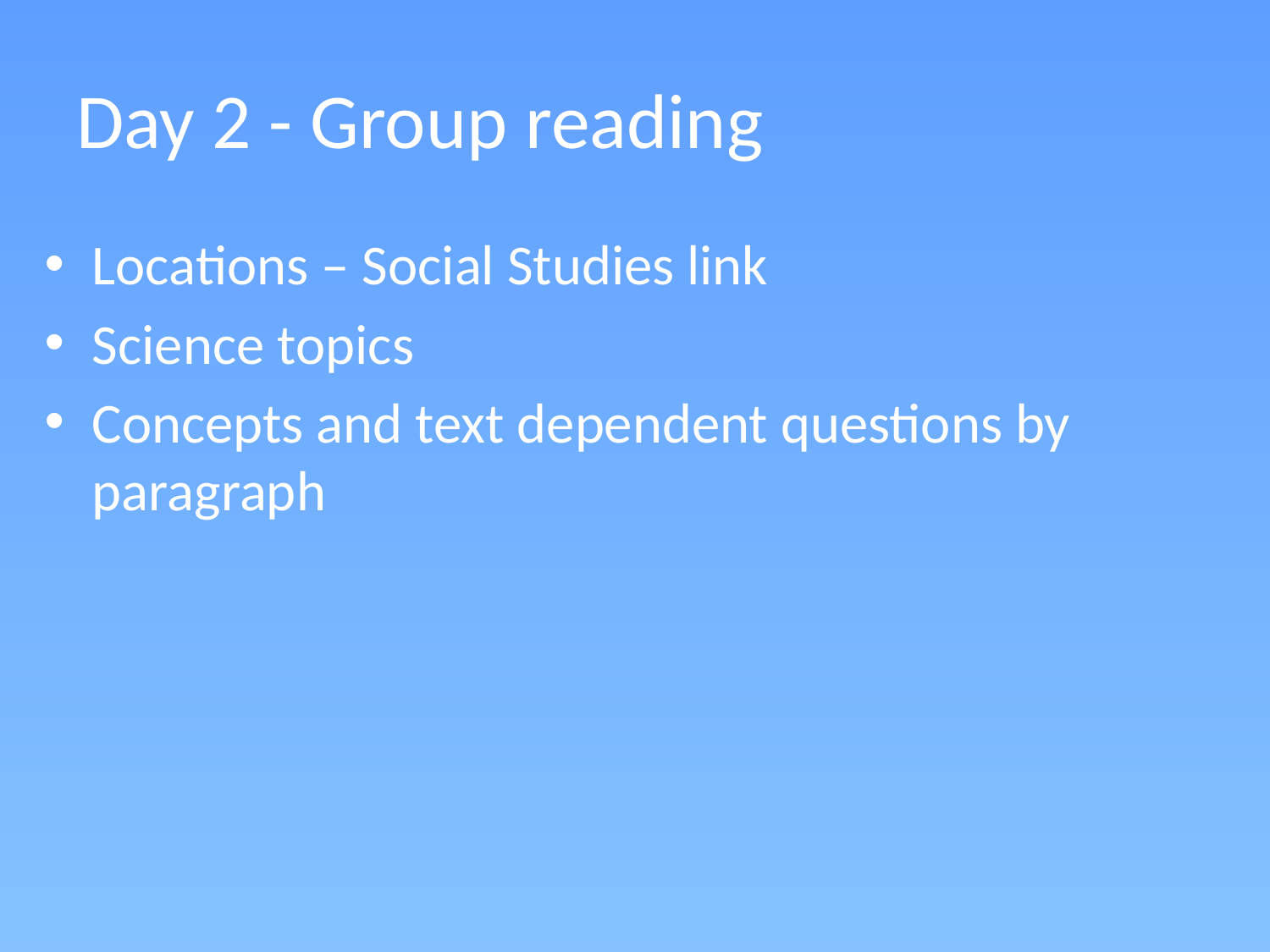

# Day 2 - Group reading
Locations – Social Studies link
Science topics
Concepts and text dependent questions by paragraph